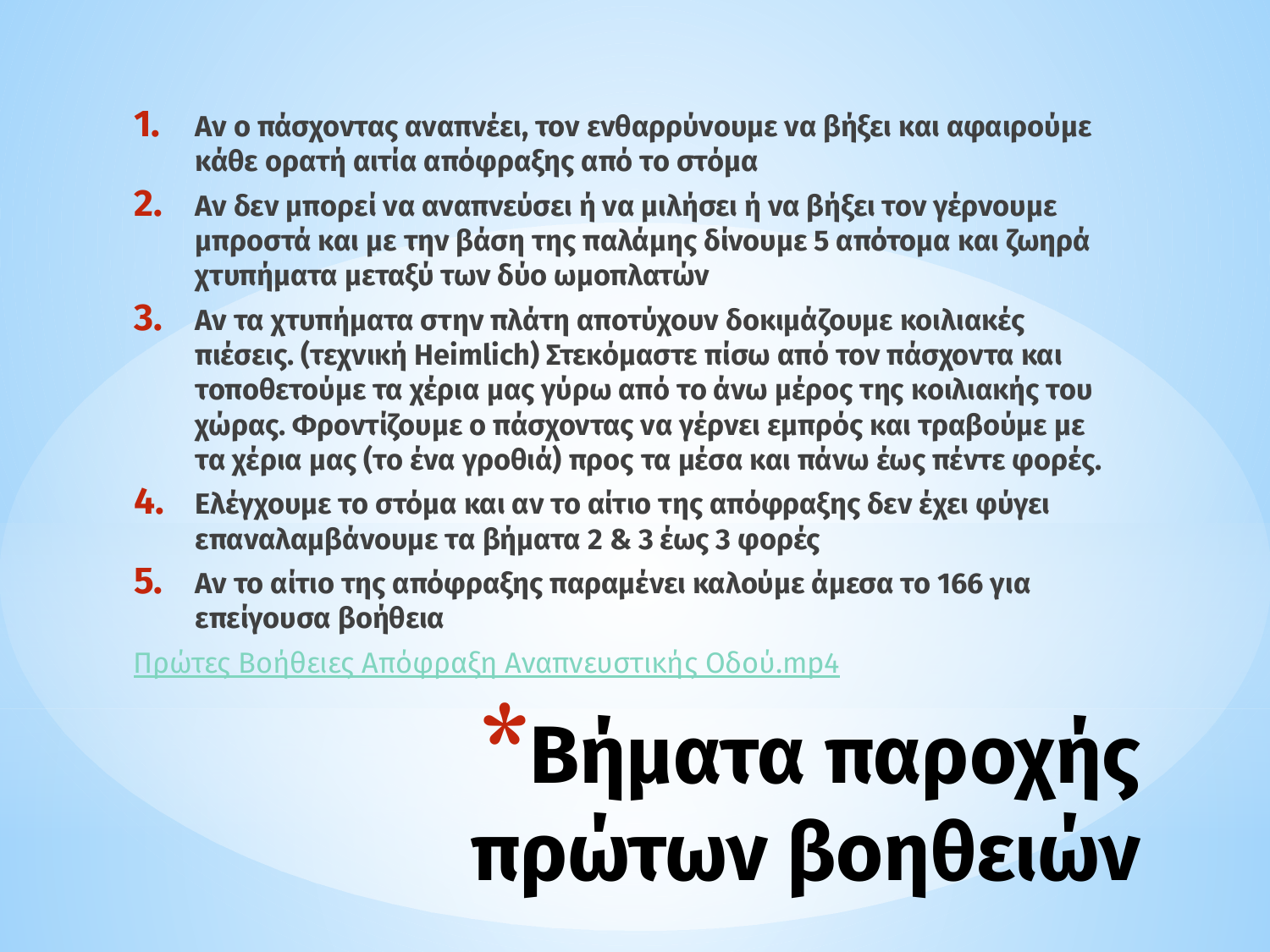

Αν ο πάσχοντας αναπνέει, τον ενθαρρύνουμε να βήξει και αφαιρούμε κάθε ορατή αιτία απόφραξης από το στόμα
Αν δεν μπορεί να αναπνεύσει ή να μιλήσει ή να βήξει τον γέρνουμε μπροστά και με την βάση της παλάμης δίνουμε 5 απότομα και ζωηρά χτυπήματα μεταξύ των δύο ωμοπλατών
Αν τα χτυπήματα στην πλάτη αποτύχουν δοκιμάζουμε κοιλιακές πιέσεις. (τεχνική Heimlich) Στεκόμαστε πίσω από τον πάσχοντα και τοποθετούμε τα χέρια μας γύρω από το άνω μέρος της κοιλιακής του χώρας. Φροντίζουμε ο πάσχοντας να γέρνει εμπρός και τραβούμε με τα χέρια μας (το ένα γροθιά) προς τα μέσα και πάνω έως πέντε φορές.
Ελέγχουμε το στόμα και αν το αίτιο της απόφραξης δεν έχει φύγει επαναλαμβάνουμε τα βήματα 2 & 3 έως 3 φορές
Αν το αίτιο της απόφραξης παραμένει καλούμε άμεσα το 166 για επείγουσα βοήθεια
Πρώτες Βοήθειες Απόφραξη Αναπνευστικής Οδού.mp4
# Βήματα παροχής πρώτων βοηθειών